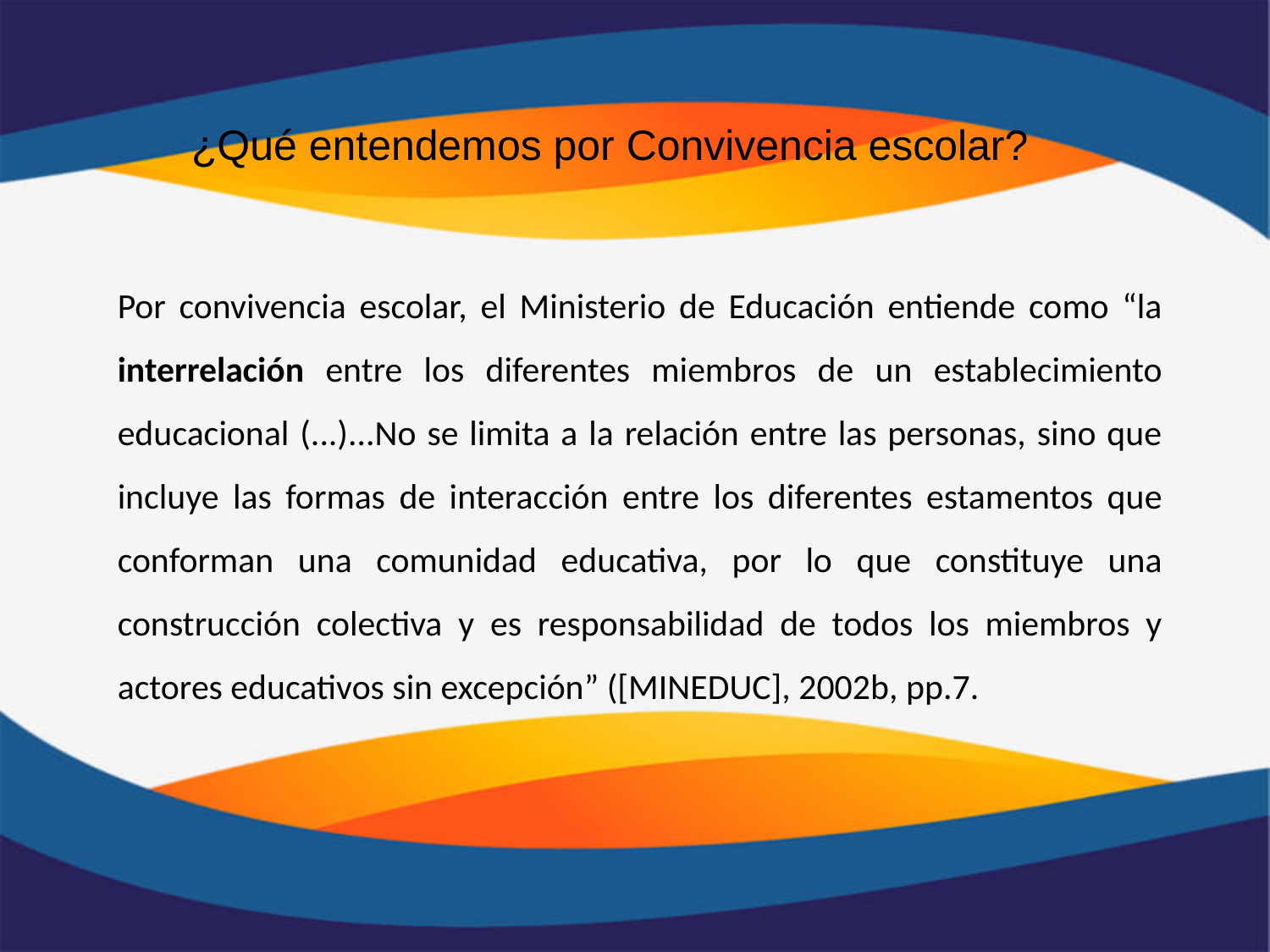

¿Qué entendemos por Convivencia escolar?
Por convivencia escolar, el Ministerio de Educación entiende como “la interrelación entre los diferentes miembros de un establecimiento educacional (...)...No se limita a la relación entre las personas, sino que incluye las formas de interacción entre los diferentes estamentos que conforman una comunidad educativa, por lo que constituye una construcción colectiva y es responsabilidad de todos los miembros y actores educativos sin excepción” ([MINEDUC], 2002b, pp.7.